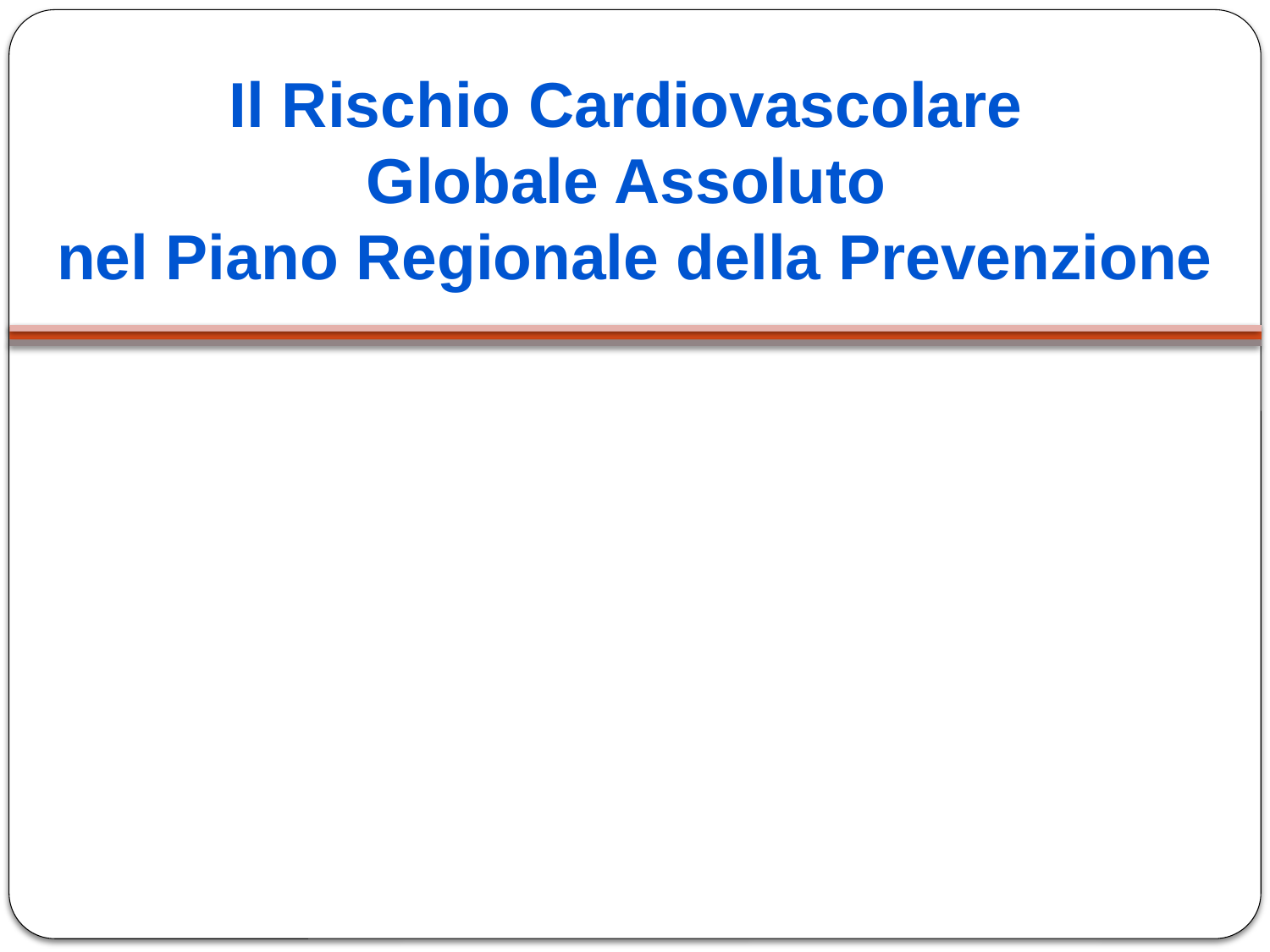

# Il Rischio Cardiovascolare Globale Assoluto nel Piano Regionale della Prevenzione